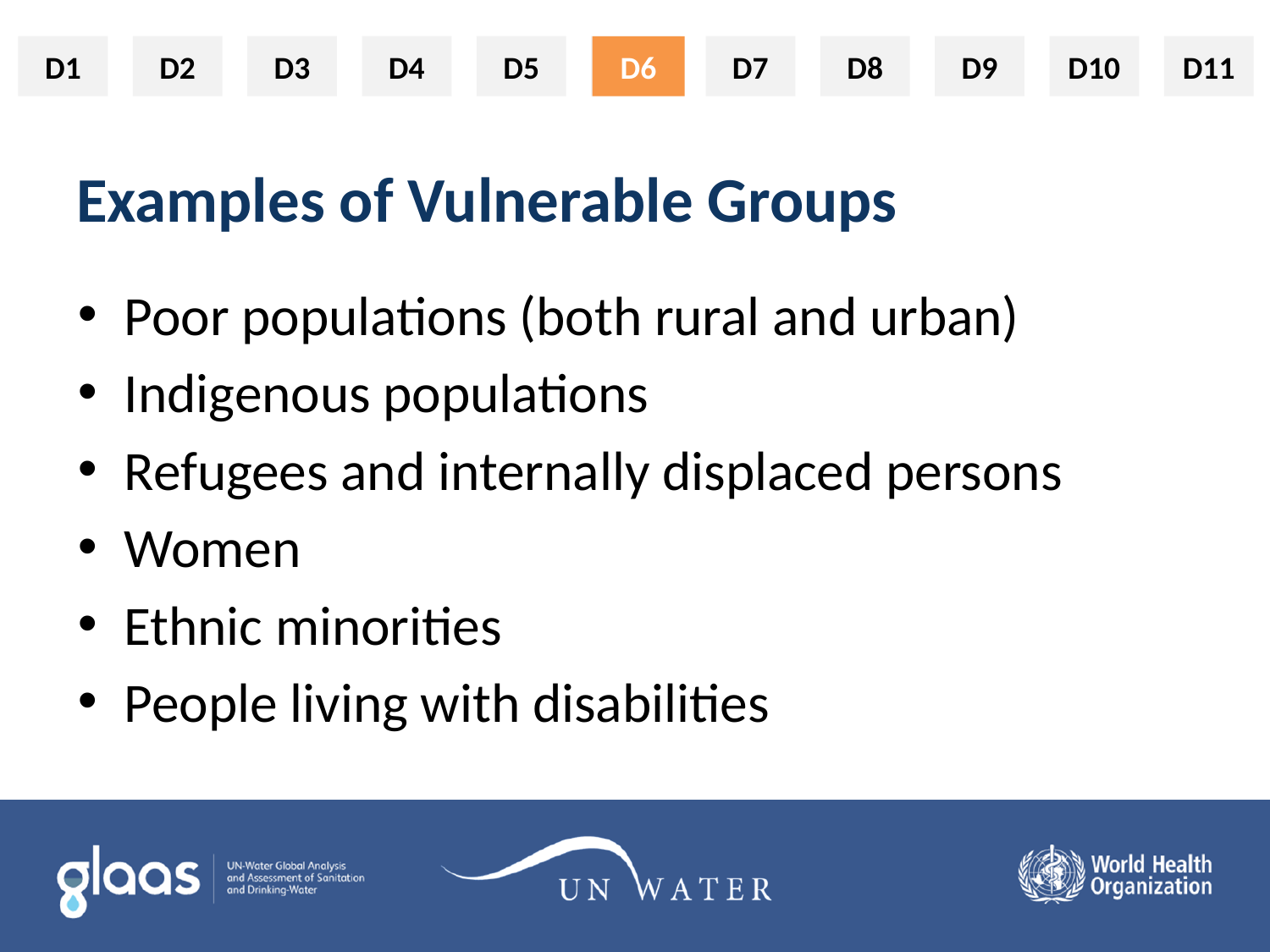

D6
# Examples of Vulnerable Groups
Poor populations (both rural and urban)
Indigenous populations
Refugees and internally displaced persons
Women
Ethnic minorities
People living with disabilities